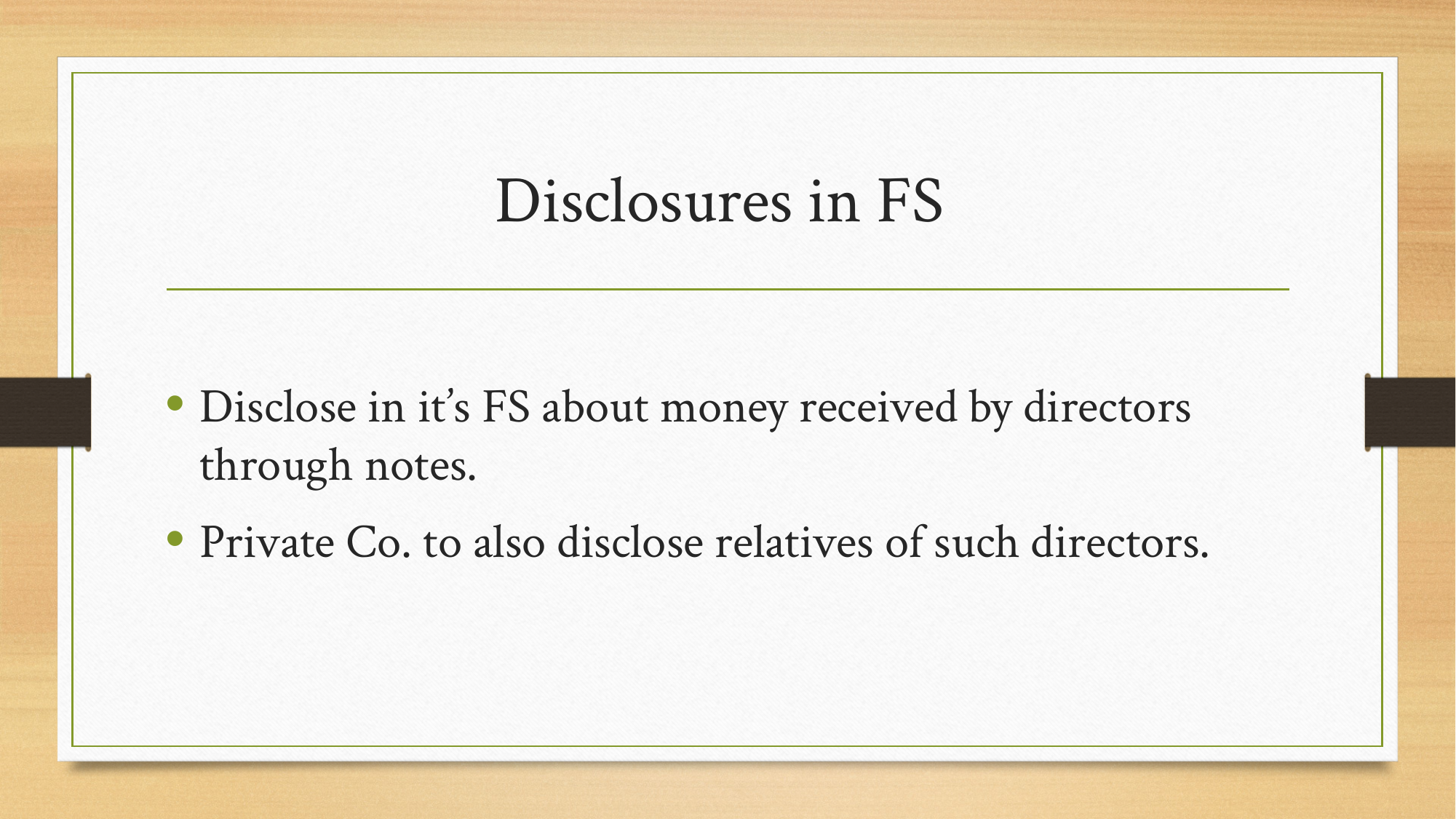

# Disclosures in FS

Disclose in it’s FS about money received by directors through notes.
Private Co. to also disclose relatives of such directors.